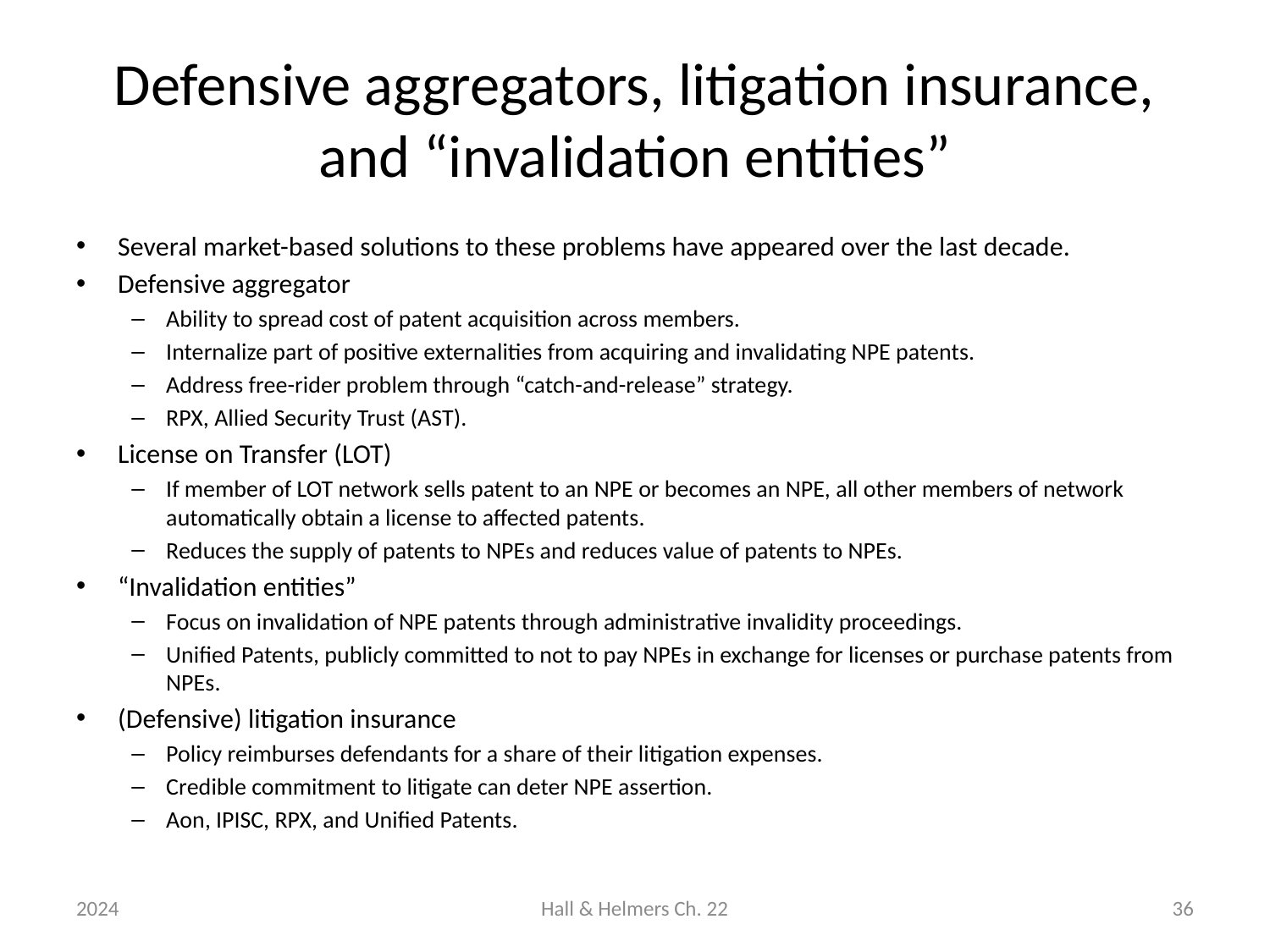

# Defensive aggregators, litigation insurance, and “invalidation entities”
Several market-based solutions to these problems have appeared over the last decade.
Defensive aggregator
Ability to spread cost of patent acquisition across members.
Internalize part of positive externalities from acquiring and invalidating NPE patents.
Address free-rider problem through “catch-and-release” strategy.
RPX, Allied Security Trust (AST).
License on Transfer (LOT)
If member of LOT network sells patent to an NPE or becomes an NPE, all other members of network automatically obtain a license to affected patents.
Reduces the supply of patents to NPEs and reduces value of patents to NPEs.
“Invalidation entities”
Focus on invalidation of NPE patents through administrative invalidity proceedings.
Unified Patents, publicly committed to not to pay NPEs in exchange for licenses or purchase patents from NPEs.
(Defensive) litigation insurance
Policy reimburses defendants for a share of their litigation expenses.
Credible commitment to litigate can deter NPE assertion.
Aon, IPISC, RPX, and Unified Patents.

2024
Hall & Helmers Ch. 22
36